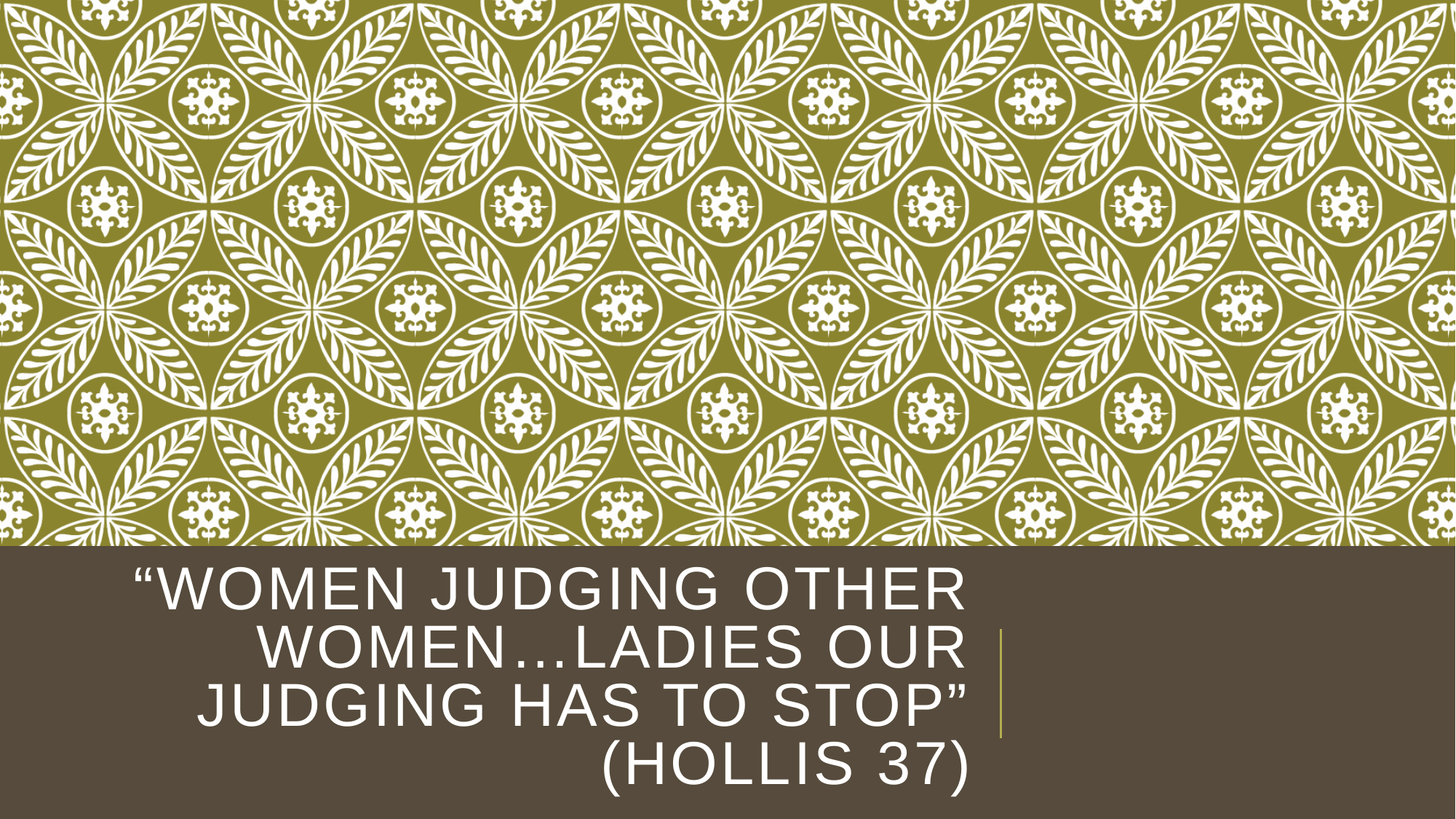

# “women judging other women…ladies our judging has to stop” (Hollis 37)